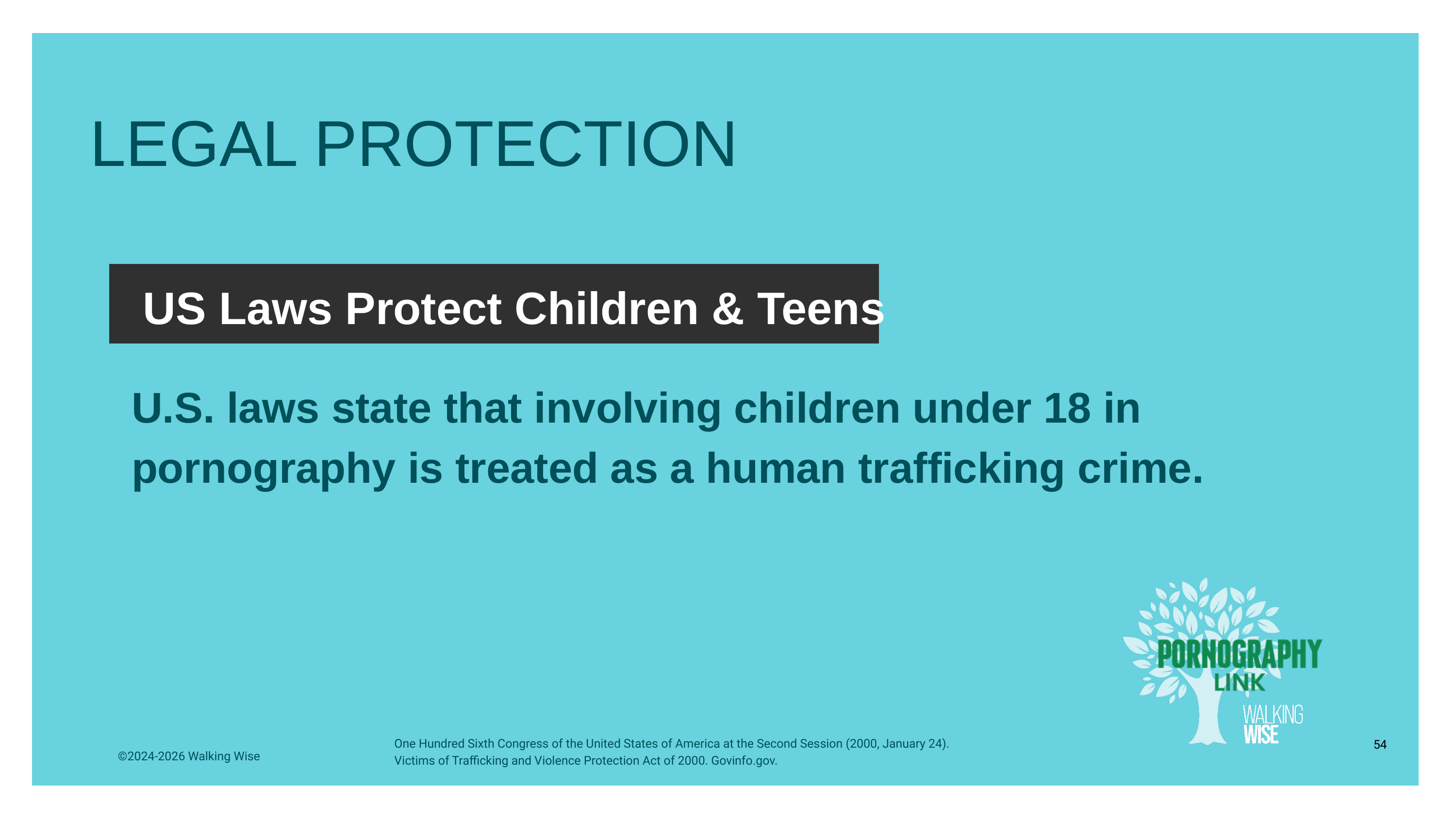

LESSON PLANS
LEGAL PROTECTION

US Laws Protect Children & Teens
U.S. laws state that involving children under 18 in pornography is treated as a human trafficking crime.

One Hundred Sixth Congress of the United States of America at the Second Session (2000, January 24). Victims of Trafficking and Violence Protection Act of 2000. Govinfo.gov.
54
©2024-2026 Walking Wise
3